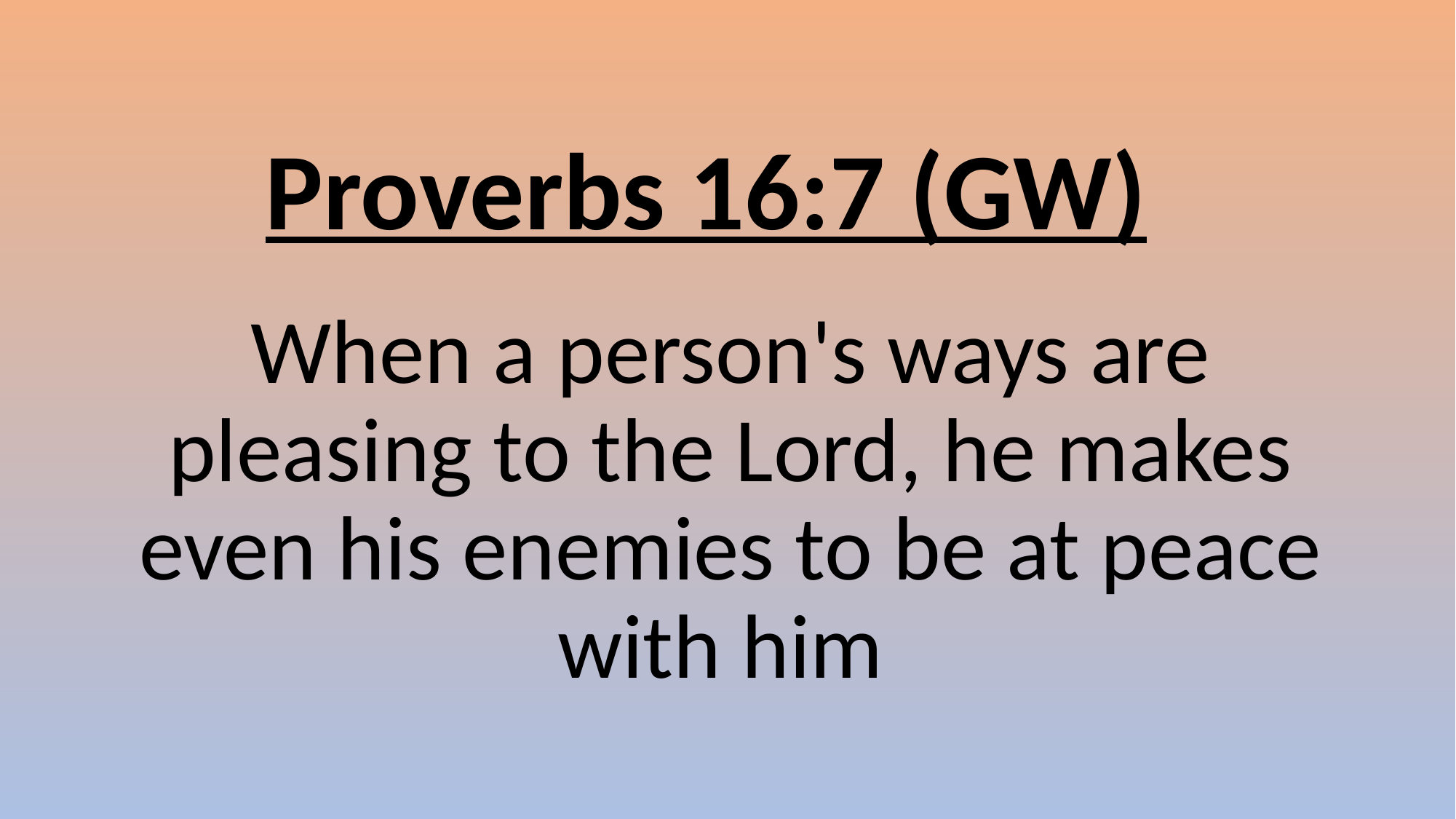

Proverbs 16:7 (GW)
When a person's ways are pleasing to the Lord, he makes even his enemies to be at peace with him